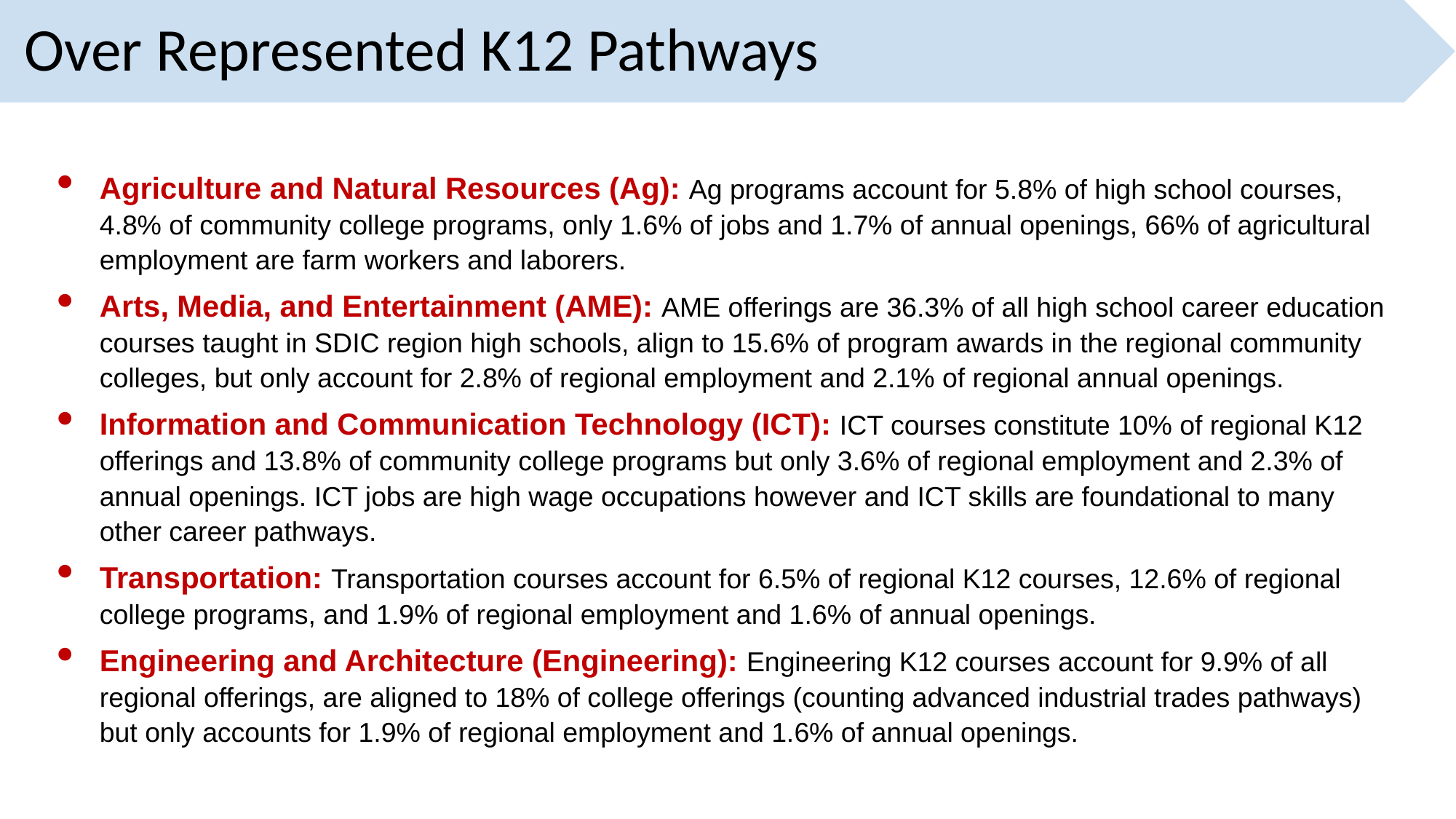

Over Represented K12 Pathways
Agriculture and Natural Resources (Ag): Ag programs account for 5.8% of high school courses, 4.8% of community college programs, only 1.6% of jobs and 1.7% of annual openings, 66% of agricultural employment are farm workers and laborers.
Arts, Media, and Entertainment (AME): AME offerings are 36.3% of all high school career education courses taught in SDIC region high schools, align to 15.6% of program awards in the regional community colleges, but only account for 2.8% of regional employment and 2.1% of regional annual openings.
Information and Communication Technology (ICT): ICT courses constitute 10% of regional K12 offerings and 13.8% of community college programs but only 3.6% of regional employment and 2.3% of annual openings. ICT jobs are high wage occupations however and ICT skills are foundational to many other career pathways.
Transportation: Transportation courses account for 6.5% of regional K12 courses, 12.6% of regional college programs, and 1.9% of regional employment and 1.6% of annual openings.
Engineering and Architecture (Engineering): Engineering K12 courses account for 9.9% of all regional offerings, are aligned to 18% of college offerings (counting advanced industrial trades pathways) but only accounts for 1.9% of regional employment and 1.6% of annual openings.